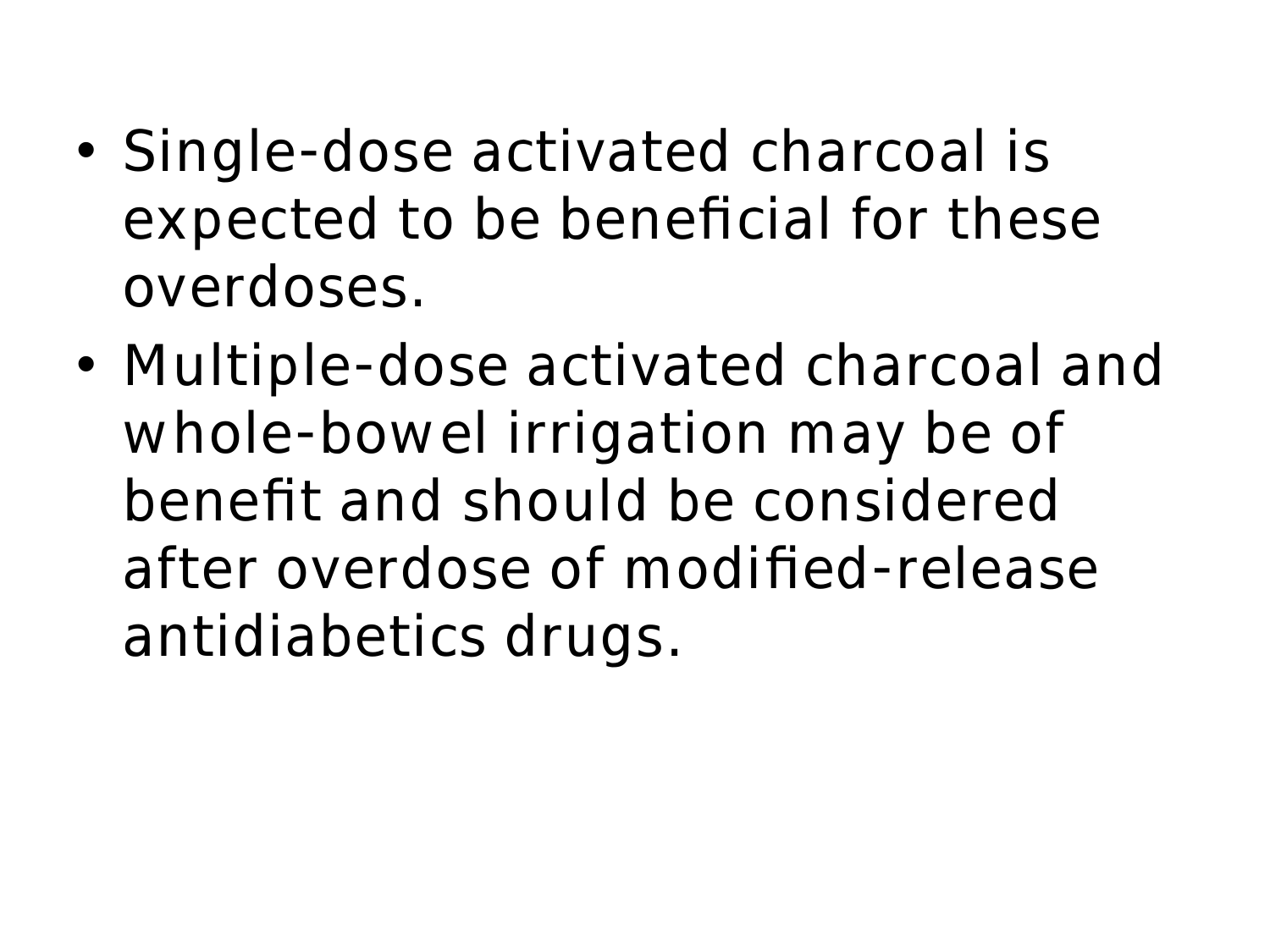

Single-dose activated charcoal is expected to be beneficial for these overdoses.
Multiple-dose activated charcoal and whole-bowel irrigation may be of benefit and should be considered after overdose of modified-release antidiabetics drugs.